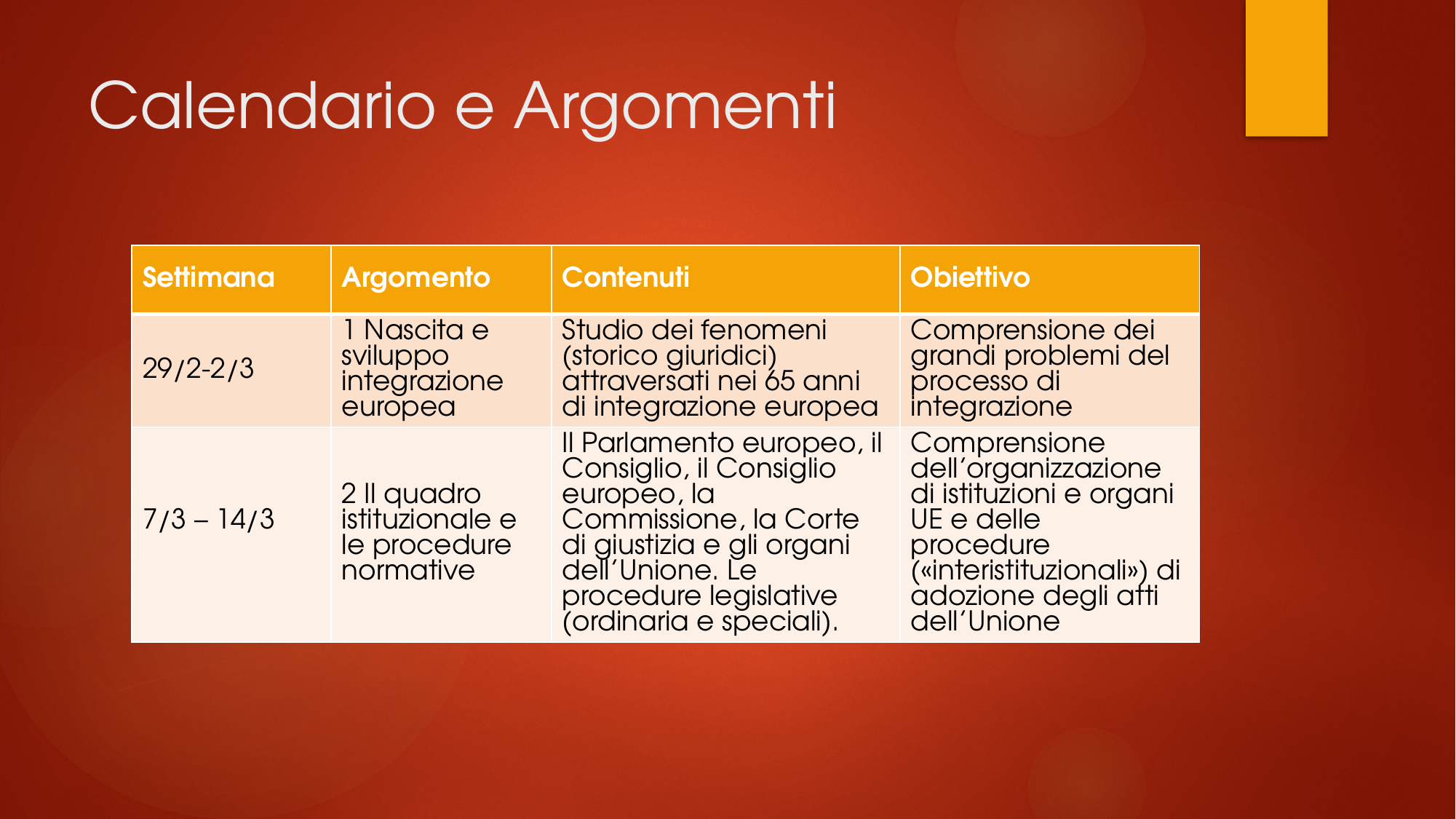

# Calendario e Argomenti
| Settimana | Argomento | Contenuti | Obiettivo |
| --- | --- | --- | --- |
| 29/2-2/3 | 1 Nascita e sviluppo integrazione europea | Studio dei fenomeni (storico giuridici) attraversati nei 65 anni di integrazione europea | Comprensione dei grandi problemi del processo di integrazione |
| 7/3 – 14/3 | 2 Il quadro istituzionale e le procedure normative | Il Parlamento europeo, il Consiglio, il Consiglio europeo, la Commissione, la Corte di giustizia e gli organi dell’Unione. Le procedure legislative (ordinaria e speciali). | Comprensione dell’organizzazione di istituzioni e organi UE e delle procedure («interistituzionali») di adozione degli atti dell’Unione |